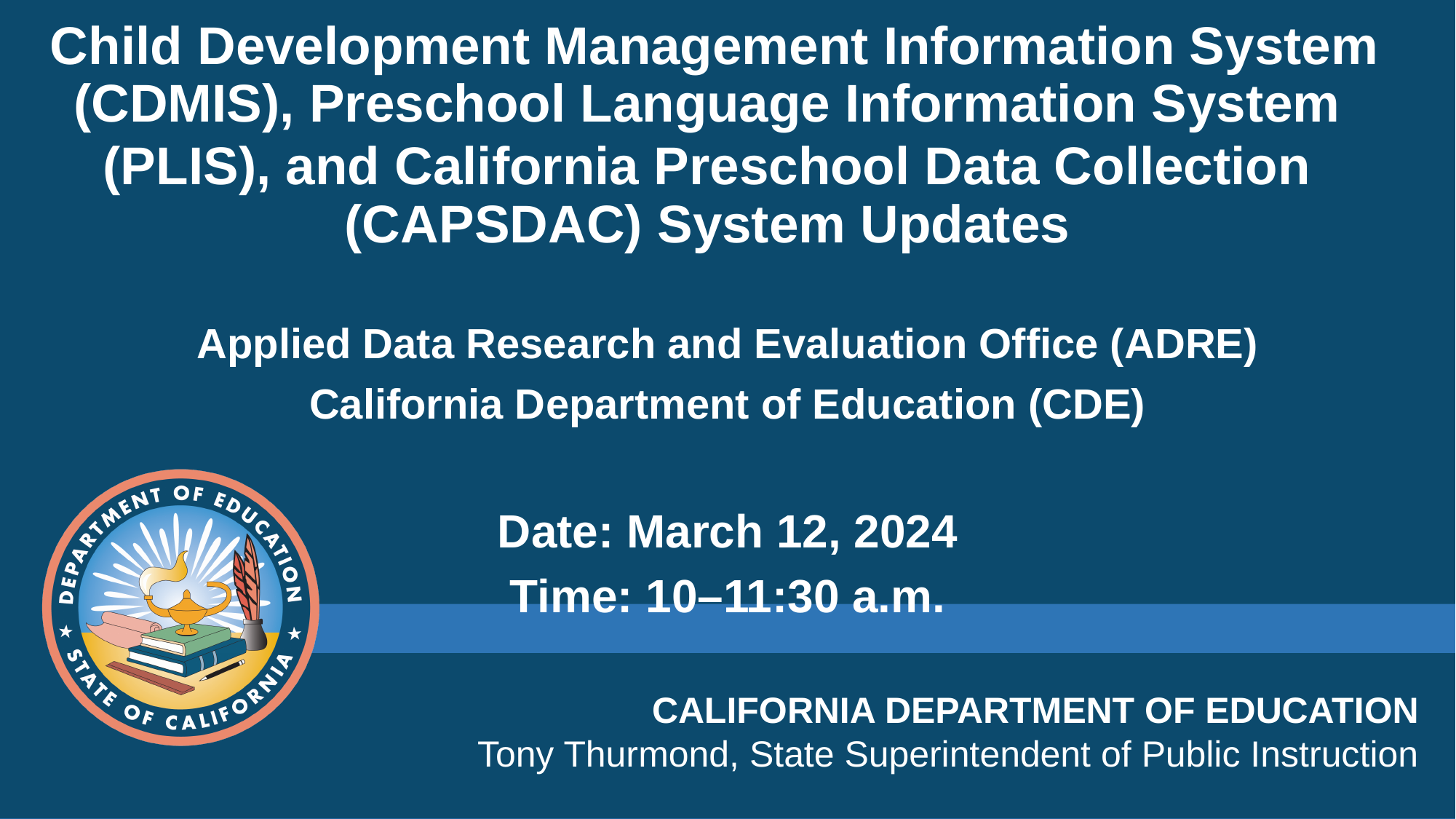

# Child Development Management Information System (CDMIS), Preschool Language Information System (PLIS), and California Preschool Data Collection (CAPSDAC) System Updates

Applied Data Research and Evaluation Office (ADRE)
California Department of Education (CDE)

Date: March 12, 2024
Time: 10–11:30 a.m.